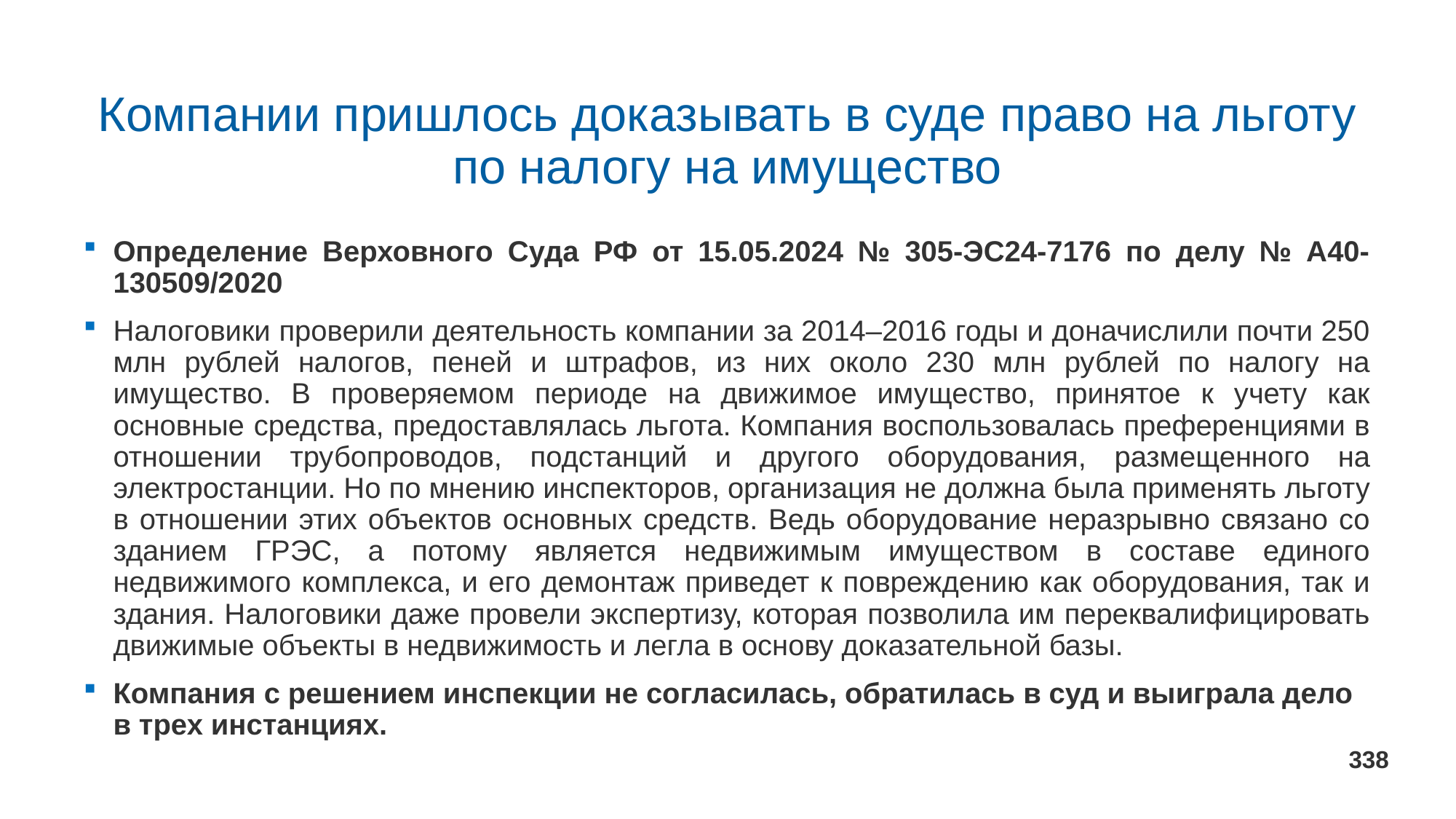

# Компании пришлось доказывать в суде право на льготу по налогу на имущество
Определение Верховного Суда РФ от 15.05.2024 № 305-ЭС24-7176 по делу № А40-130509/2020
Налоговики проверили деятельность компании за 2014–2016 годы и доначислили почти 250 млн рублей налогов, пеней и штрафов, из них около 230 млн рублей по налогу на имущество. В проверяемом периоде на движимое имущество, принятое к учету как основные средства, предоставлялась льгота. Компания воспользовалась преференциями в отношении трубопроводов, подстанций и другого оборудования, размещенного на электростанции. Но по мнению инспекторов, организация не должна была применять льготу в отношении этих объектов основных средств. Ведь оборудование неразрывно связано со зданием ГРЭС, а потому является недвижимым имуществом в составе единого недвижимого комплекса, и его демонтаж приведет к повреждению как оборудования, так и здания. Налоговики даже провели экспертизу, которая позволила им переквалифицировать движимые объекты в недвижимость и легла в основу доказательной базы.
Компания с решением инспекции не согласилась, обратилась в суд и выиграла дело в трех инстанциях.